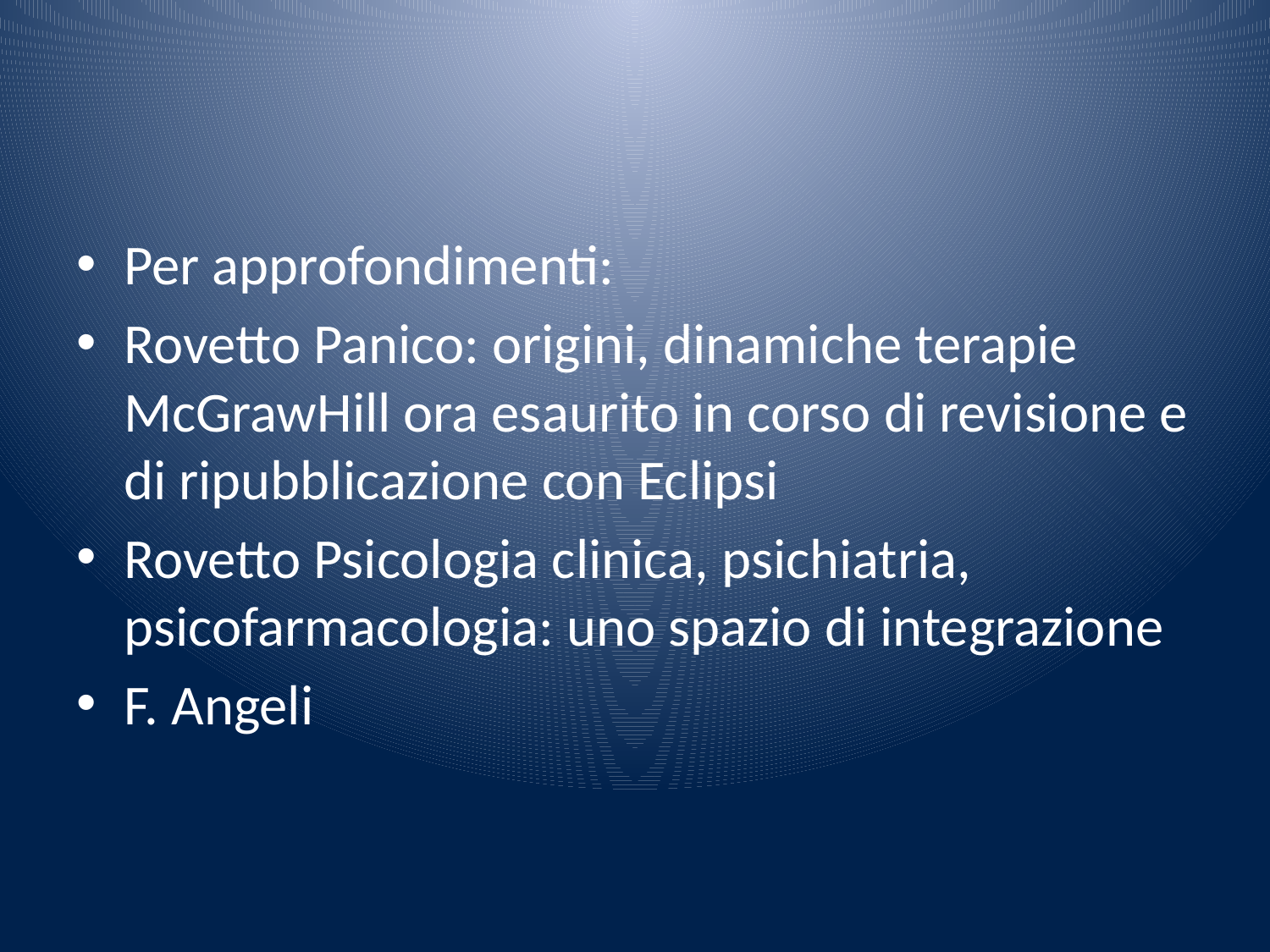

#
Per approfondimenti:
Rovetto Panico: origini, dinamiche terapie McGrawHill ora esaurito in corso di revisione e di ripubblicazione con Eclipsi
Rovetto Psicologia clinica, psichiatria, psicofarmacologia: uno spazio di integrazione
F. Angeli